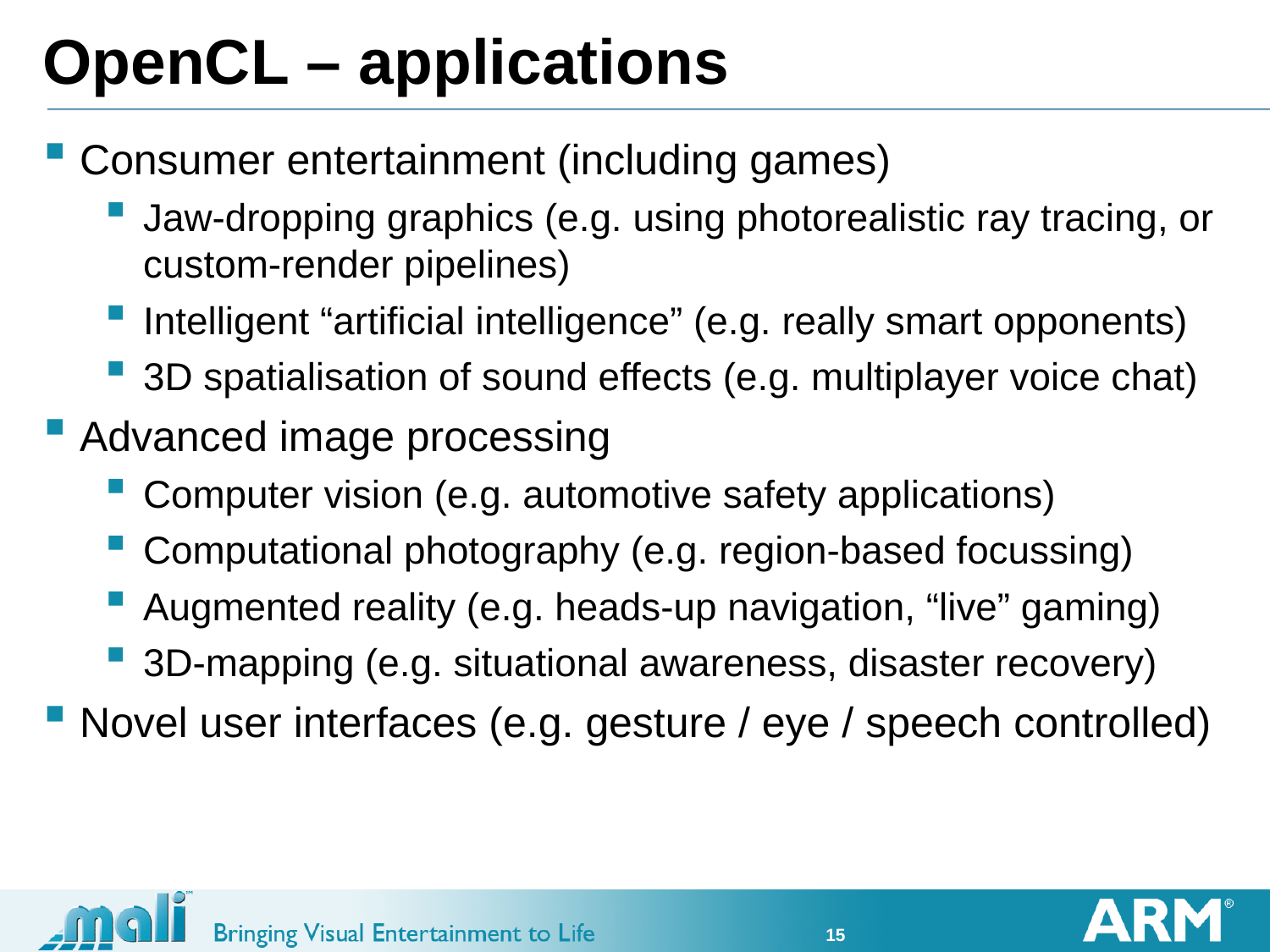

# OpenCL – applications
Consumer entertainment (including games)
Jaw-dropping graphics (e.g. using photorealistic ray tracing, or custom-render pipelines)
Intelligent “artificial intelligence” (e.g. really smart opponents)
3D spatialisation of sound effects (e.g. multiplayer voice chat)
Advanced image processing
Computer vision (e.g. automotive safety applications)
Computational photography (e.g. region-based focussing)
Augmented reality (e.g. heads-up navigation, “live” gaming)
3D-mapping (e.g. situational awareness, disaster recovery)
Novel user interfaces (e.g. gesture / eye / speech controlled)